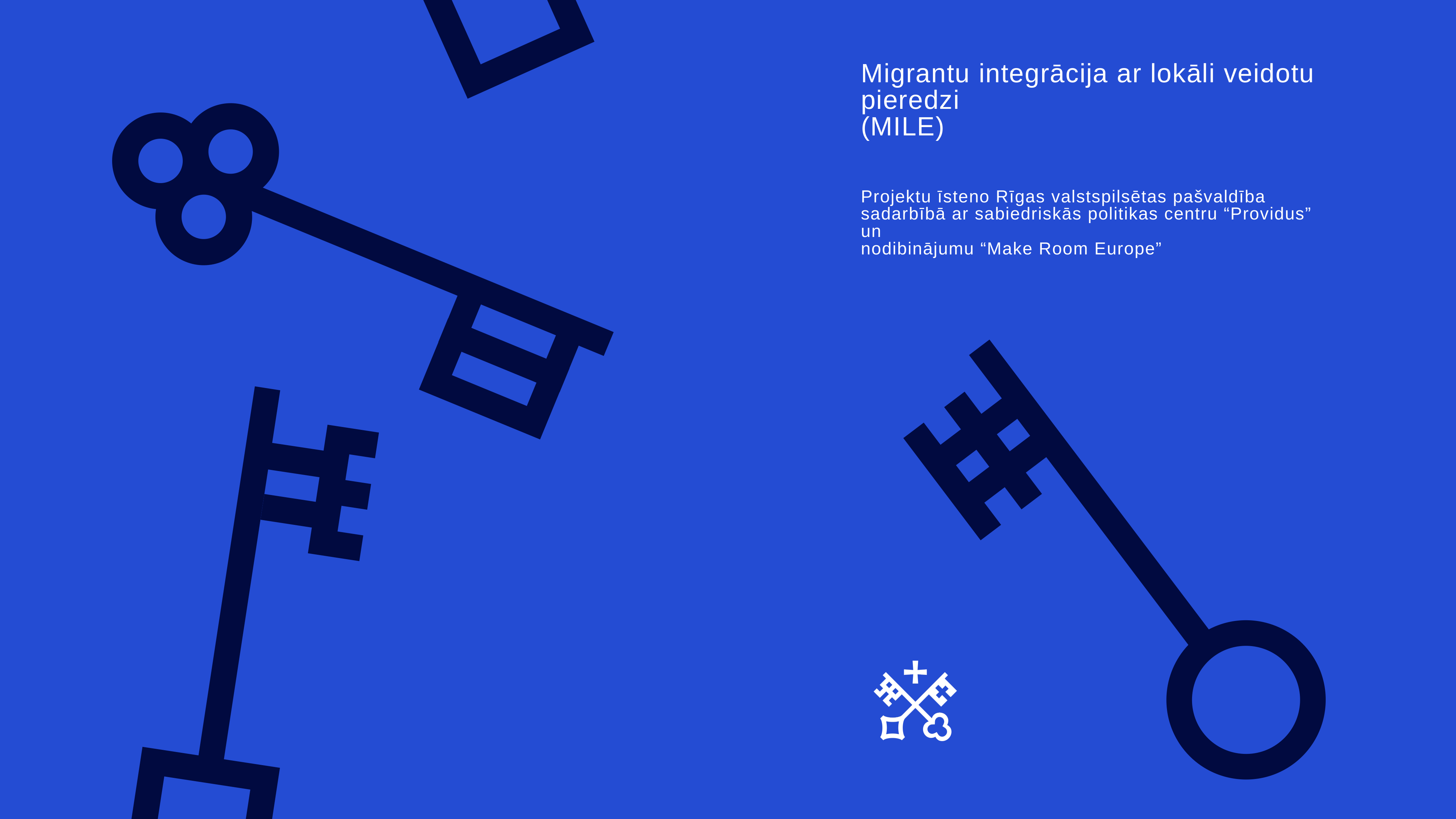

# Migrantu integrācija ar lokāli veidotu pieredzi (MILE) Projektu īsteno Rīgas valstspilsētas pašvaldība sadarbībā ar sabiedriskās politikas centru “Providus” un nodibinājumu “Make Room Europe”